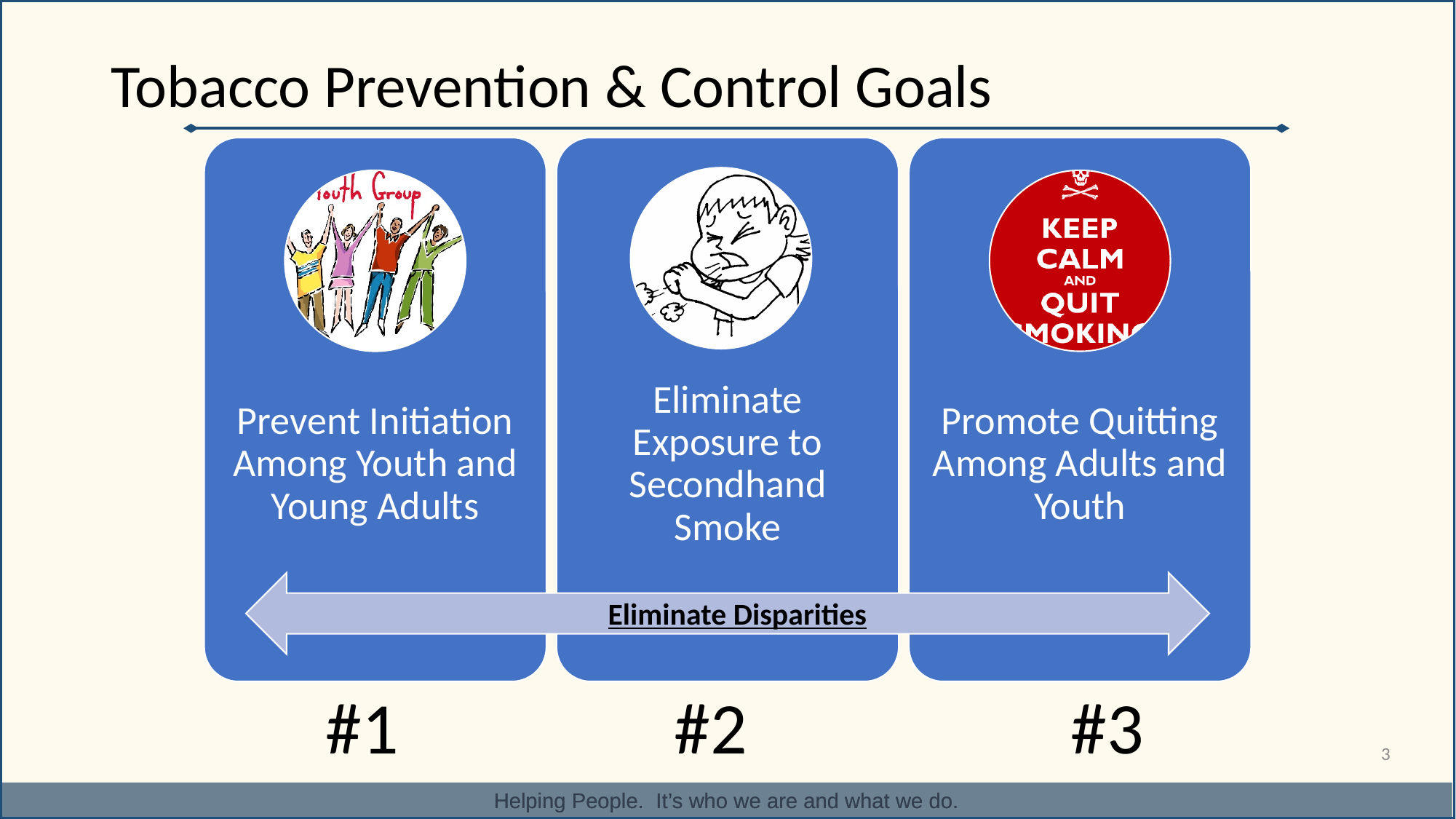

# Tobacco Prevention & Control Goals

Eliminate Exposure to Secondhand Smoke

Promote Quitting Among Adults and Youth

Prevent Initiation Among Youth and Young Adults

Eliminate Disparities
#3
#1
#2
3